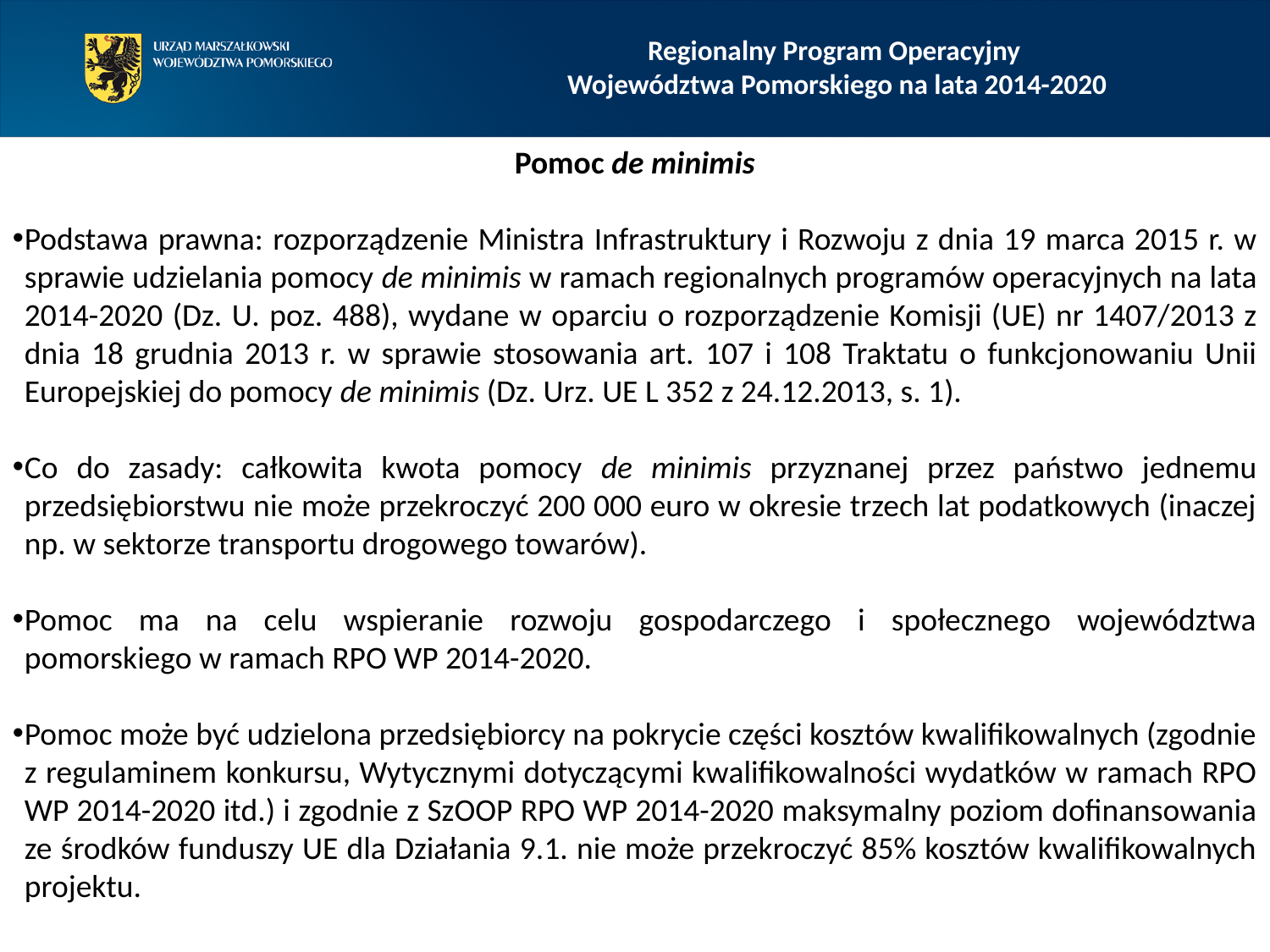

Regionalny Program Operacyjny
Województwa Pomorskiego na lata 2014-2020
Pomoc de minimis

Podstawa prawna: rozporządzenie Ministra Infrastruktury i Rozwoju z dnia 19 marca 2015 r. w sprawie udzielania pomocy de minimis w ramach regionalnych programów operacyjnych na lata 2014-2020 (Dz. U. poz. 488), wydane w oparciu o rozporządzenie Komisji (UE) nr 1407/2013 z dnia 18 grudnia 2013 r. w sprawie stosowania art. 107 i 108 Traktatu o funkcjonowaniu Unii Europejskiej do pomocy de minimis (Dz. Urz. UE L 352 z 24.12.2013, s. 1).

Co do zasady: całkowita kwota pomocy de minimis przyznanej przez państwo jednemu przedsiębiorstwu nie może przekroczyć 200 000 euro w okresie trzech lat podatkowych (inaczej np. w sektorze transportu drogowego towarów).

Pomoc ma na celu wspieranie rozwoju gospodarczego i społecznego województwa pomorskiego w ramach RPO WP 2014-2020.

Pomoc może być udzielona przedsiębiorcy na pokrycie części kosztów kwalifikowalnych (zgodnie z regulaminem konkursu, Wytycznymi dotyczącymi kwalifikowalności wydatków w ramach RPO WP 2014-2020 itd.) i zgodnie z SzOOP RPO WP 2014-2020 maksymalny poziom dofinansowania ze środków funduszy UE dla Działania 9.1. nie może przekroczyć 85% kosztów kwalifikowalnych projektu.